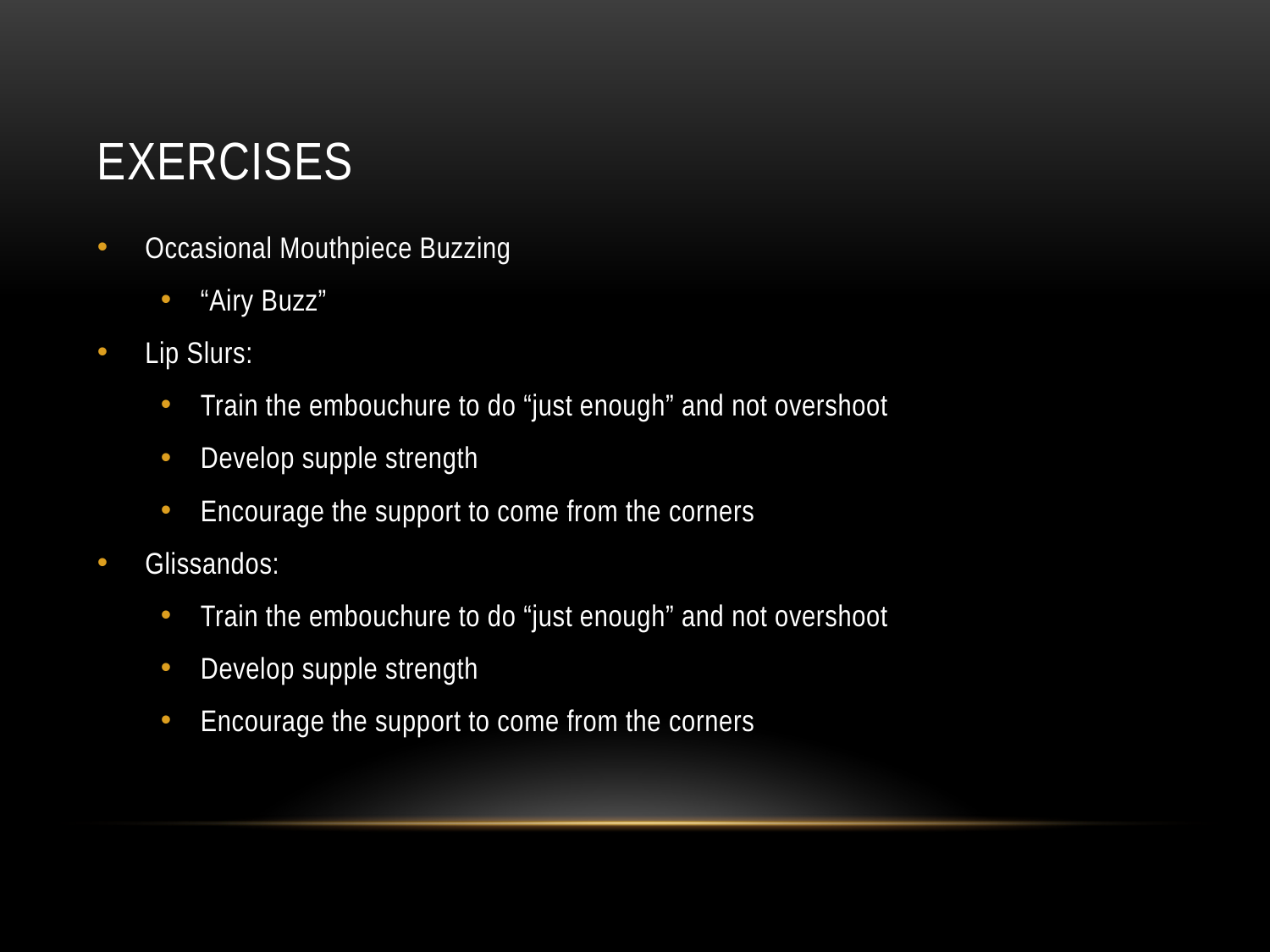

# EXERCISES
Occasional Mouthpiece Buzzing
“Airy Buzz”
Lip Slurs:
Train the embouchure to do “just enough” and not overshoot
Develop supple strength
Encourage the support to come from the corners
Glissandos:
Train the embouchure to do “just enough” and not overshoot
Develop supple strength
Encourage the support to come from the corners